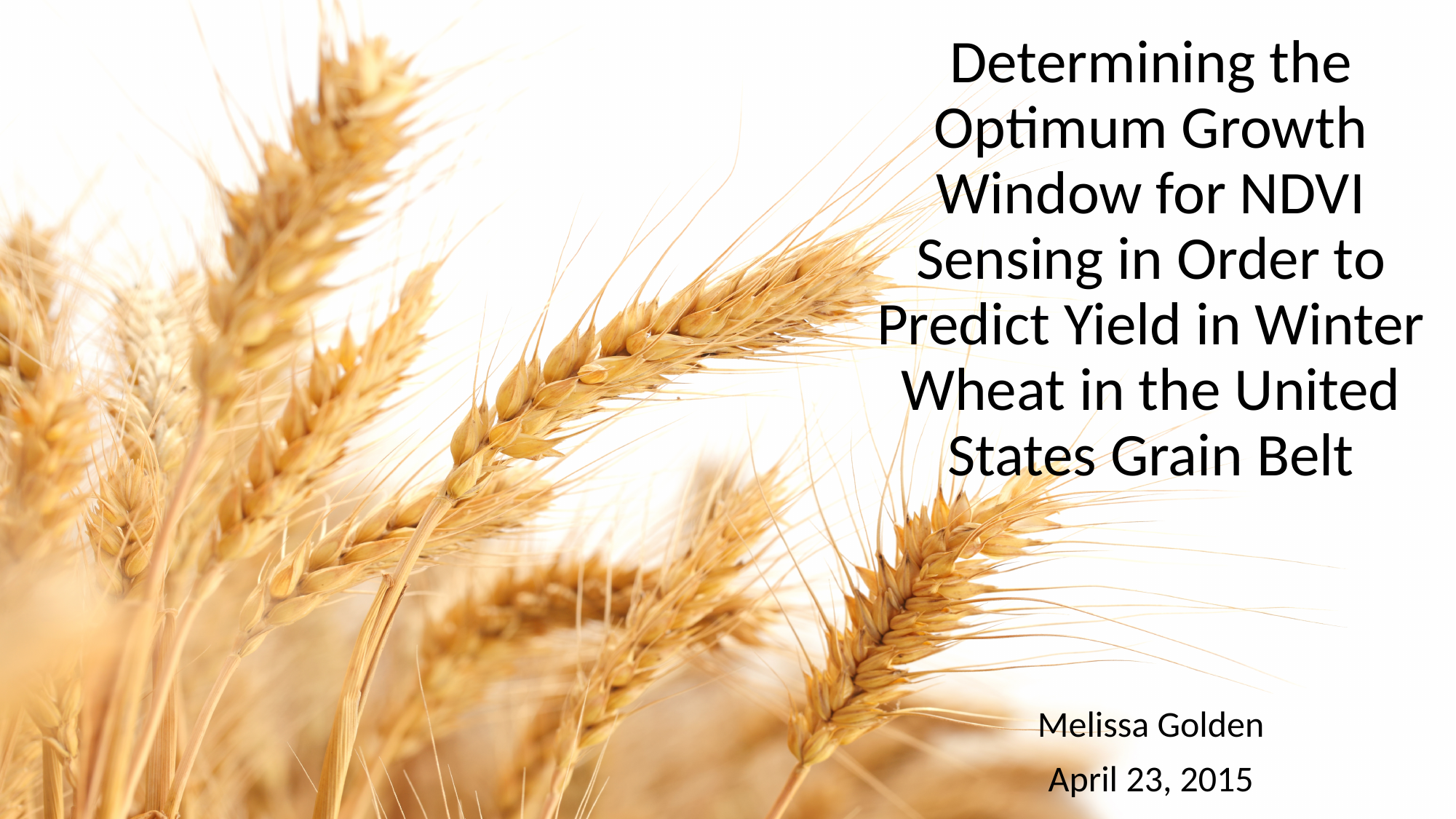

# Determining the Optimum Growth Window for NDVI Sensing in Order to Predict Yield in Winter Wheat in the United States Grain Belt
Melissa Golden
April 23, 2015